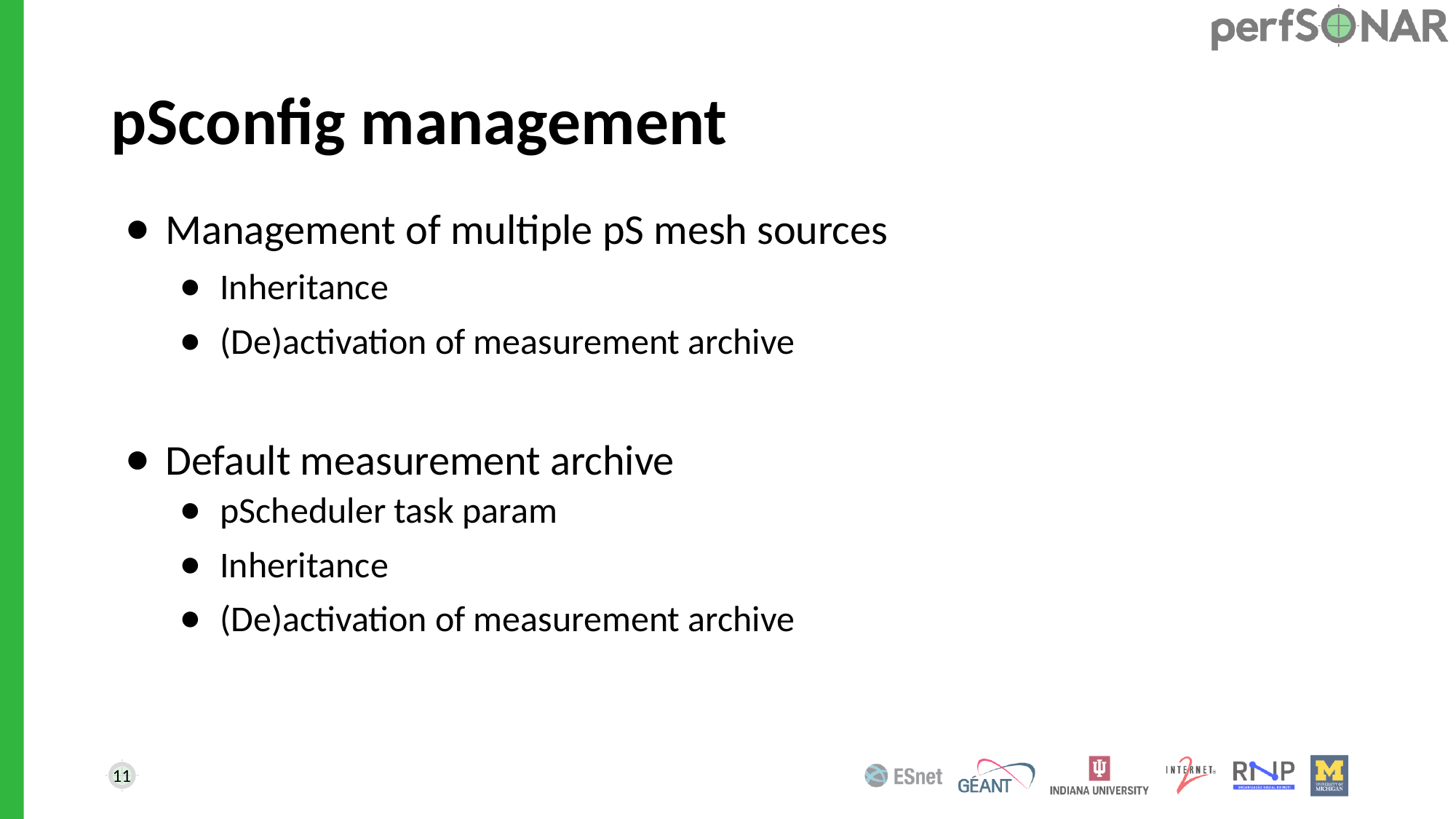

# pSconfig management
Management of multiple pS mesh sources
Inheritance
(De)activation of measurement archive

Default measurement archive
pScheduler task param
Inheritance
(De)activation of measurement archive

11